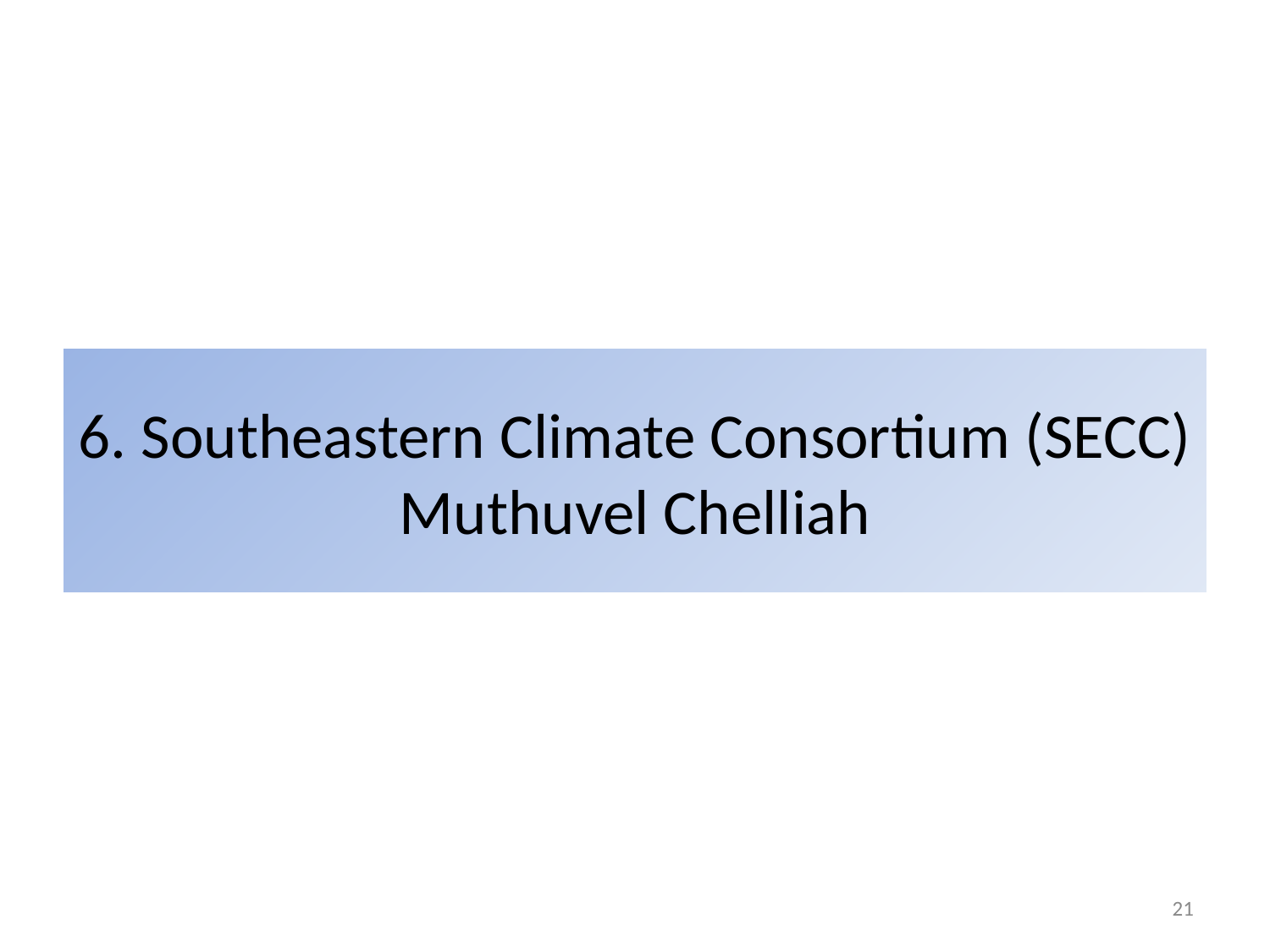

# 6. Southeastern Climate Consortium (SECC) Muthuvel Chelliah
21